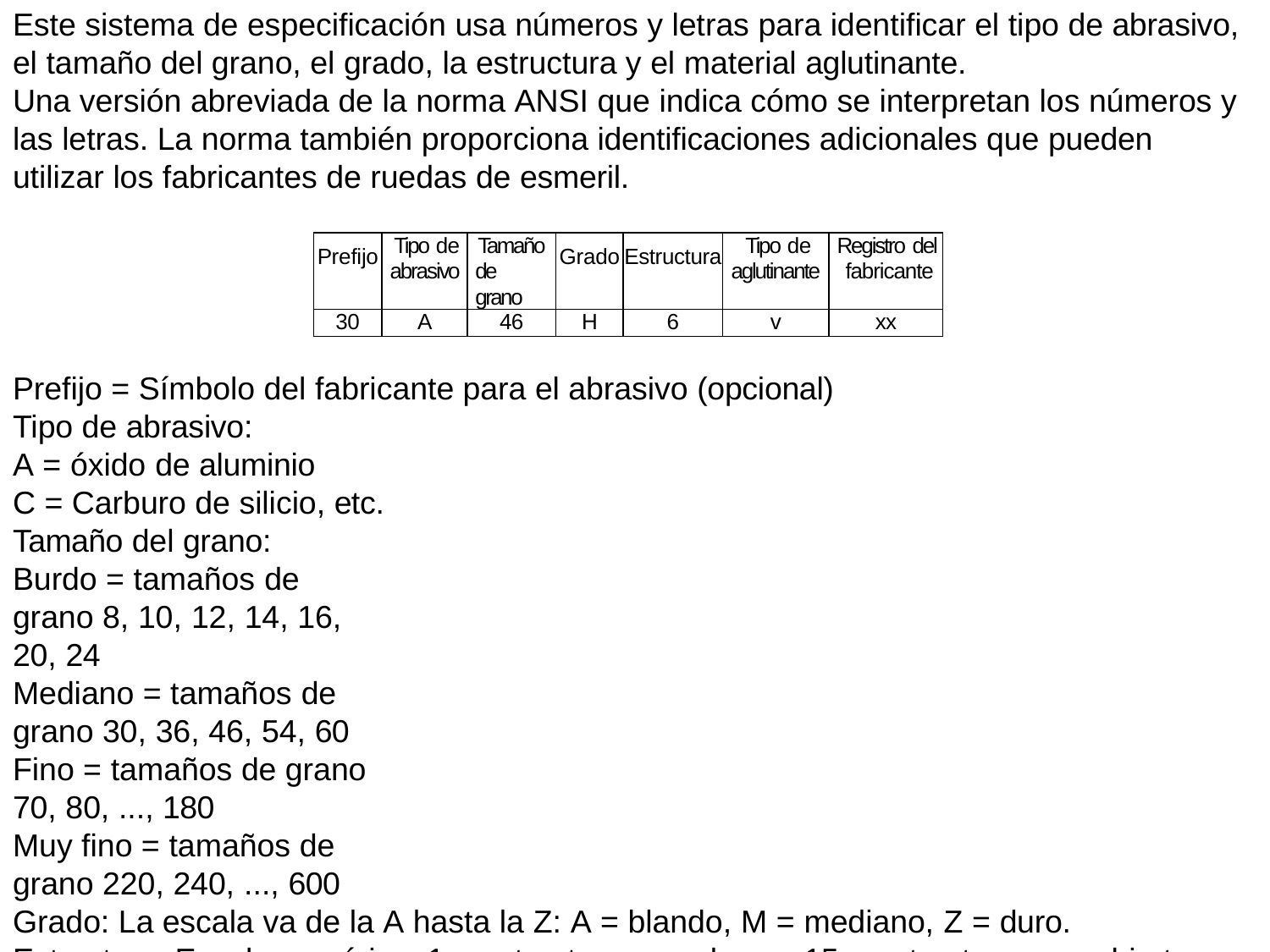

Este sistema de especificación usa números y letras para identificar el tipo de abrasivo, el tamaño del grano, el grado, la estructura y el material aglutinante.
Una versión abreviada de la norma ANSI que indica cómo se interpretan los números y las letras. La norma también proporciona identificaciones adicionales que pueden utilizar los fabricantes de ruedas de esmeril.
| Prefijo | Tipo de abrasivo | Tamaño de grano | Grado | Estructura | Tipo de aglutinante | Registro del fabricante |
| --- | --- | --- | --- | --- | --- | --- |
| 30 | A | 46 | H | 6 | v | xx |
Prefijo = Símbolo del fabricante para el abrasivo (opcional) Tipo de abrasivo:
A = óxido de aluminio
C = Carburo de silicio, etc. Tamaño del grano:
Burdo = tamaños de grano 8, 10, 12, 14, 16, 20, 24
Mediano = tamaños de grano 30, 36, 46, 54, 60
Fino = tamaños de grano 70, 80, ..., 180
Muy fino = tamaños de grano 220, 240, ..., 600
Grado: La escala va de la A hasta la Z: A = blando, M = mediano, Z = duro. Estructura: Escala numérica: 1 = estructura muy densa, 15 = estructura muy abierta. Tipo de aglutinante:	B = resinoso, E = laca, R = caucho, S = silicato, V = vitrificado.
Registro del fabricante: Marca privada de identificación de la rueda (opcional)